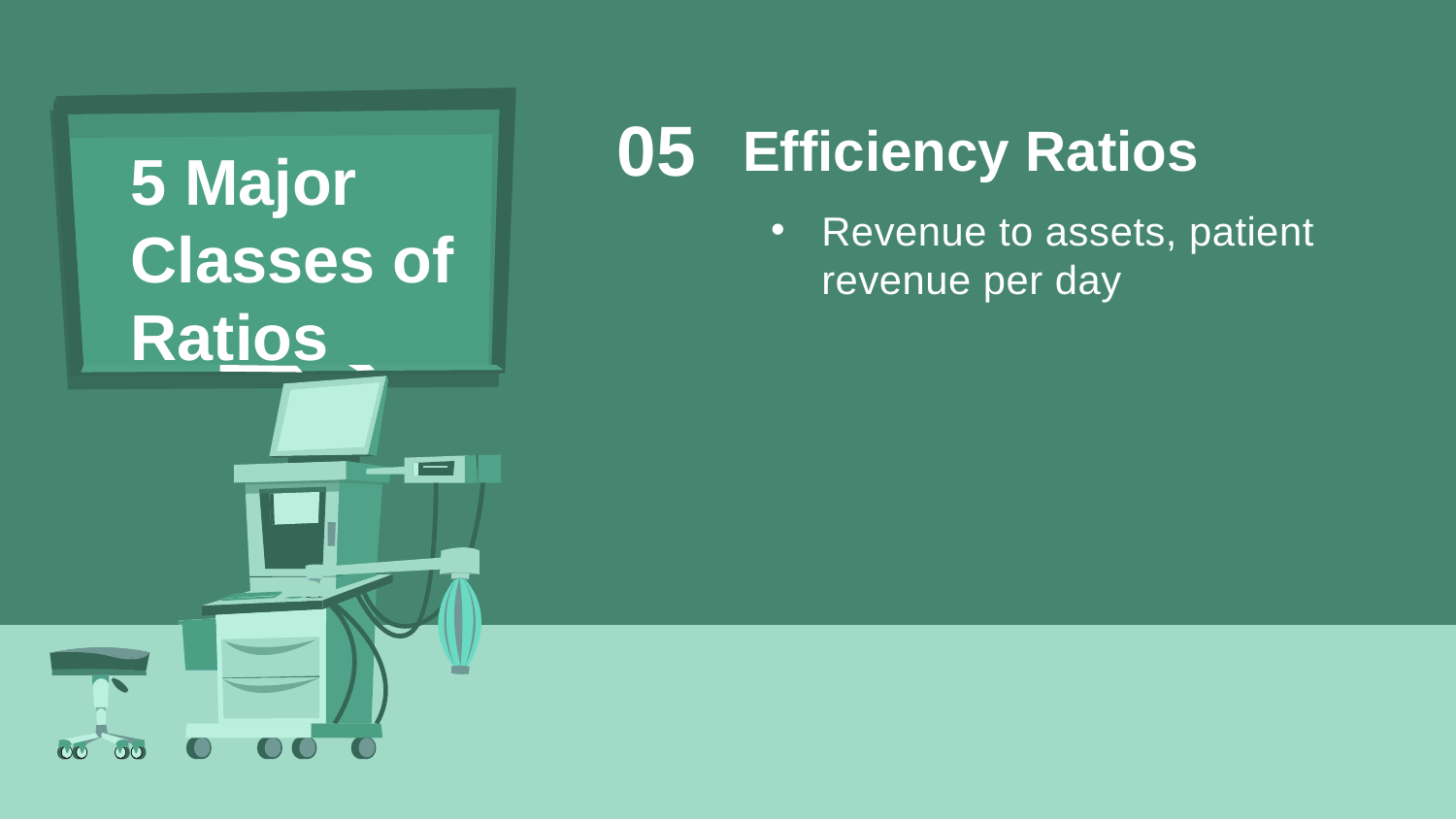

05
Efficiency Ratios
5 Major Classes of Ratios
Revenue to assets, patient revenue per day